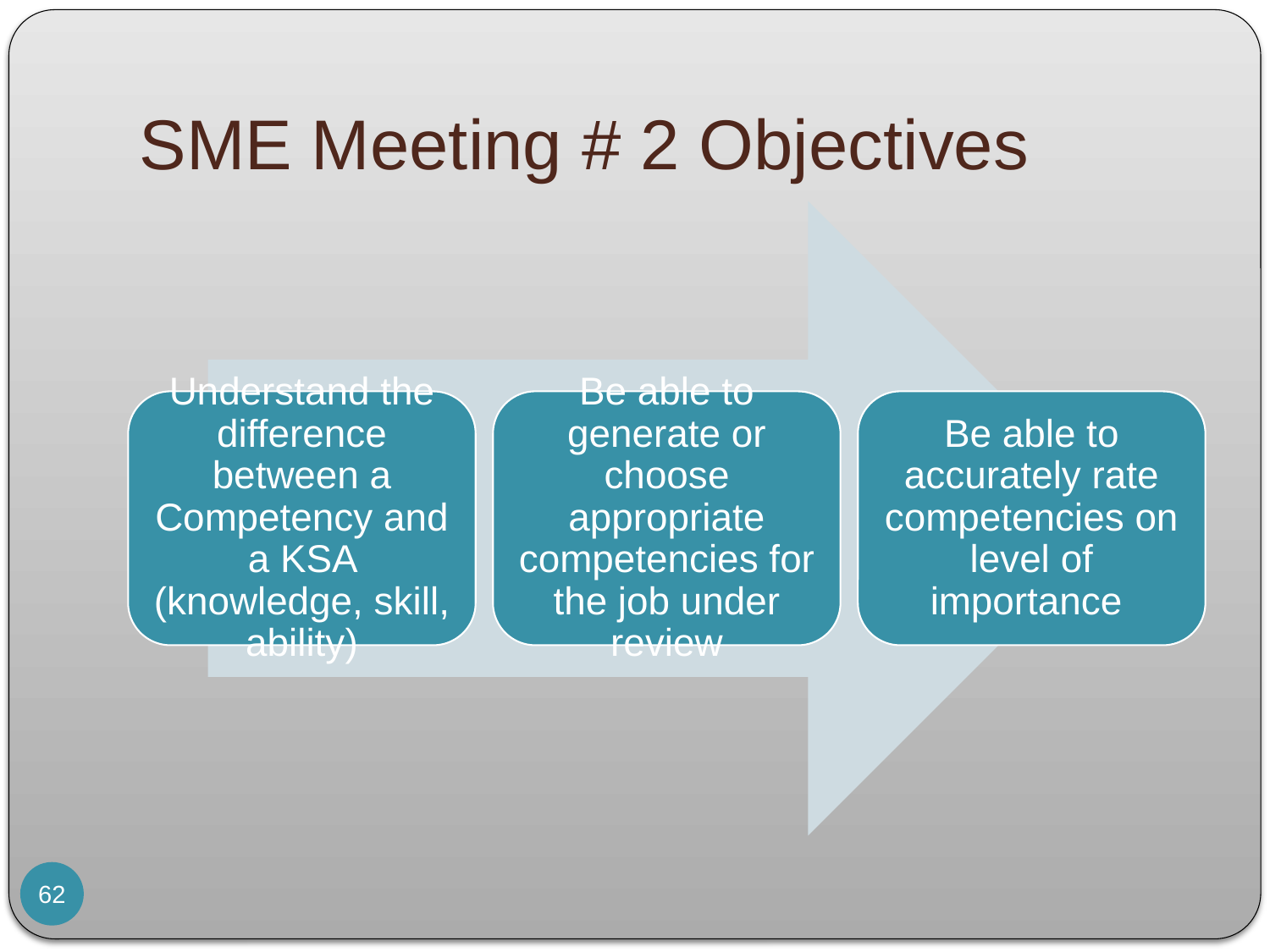

# SME Meeting # 2 Objectives
Understand the difference between a Competency and a KSA (knowledge, skill, ability)
Be able to generate or choose appropriate competencies for the job under review
Be able to accurately rate competencies on level of importance
62